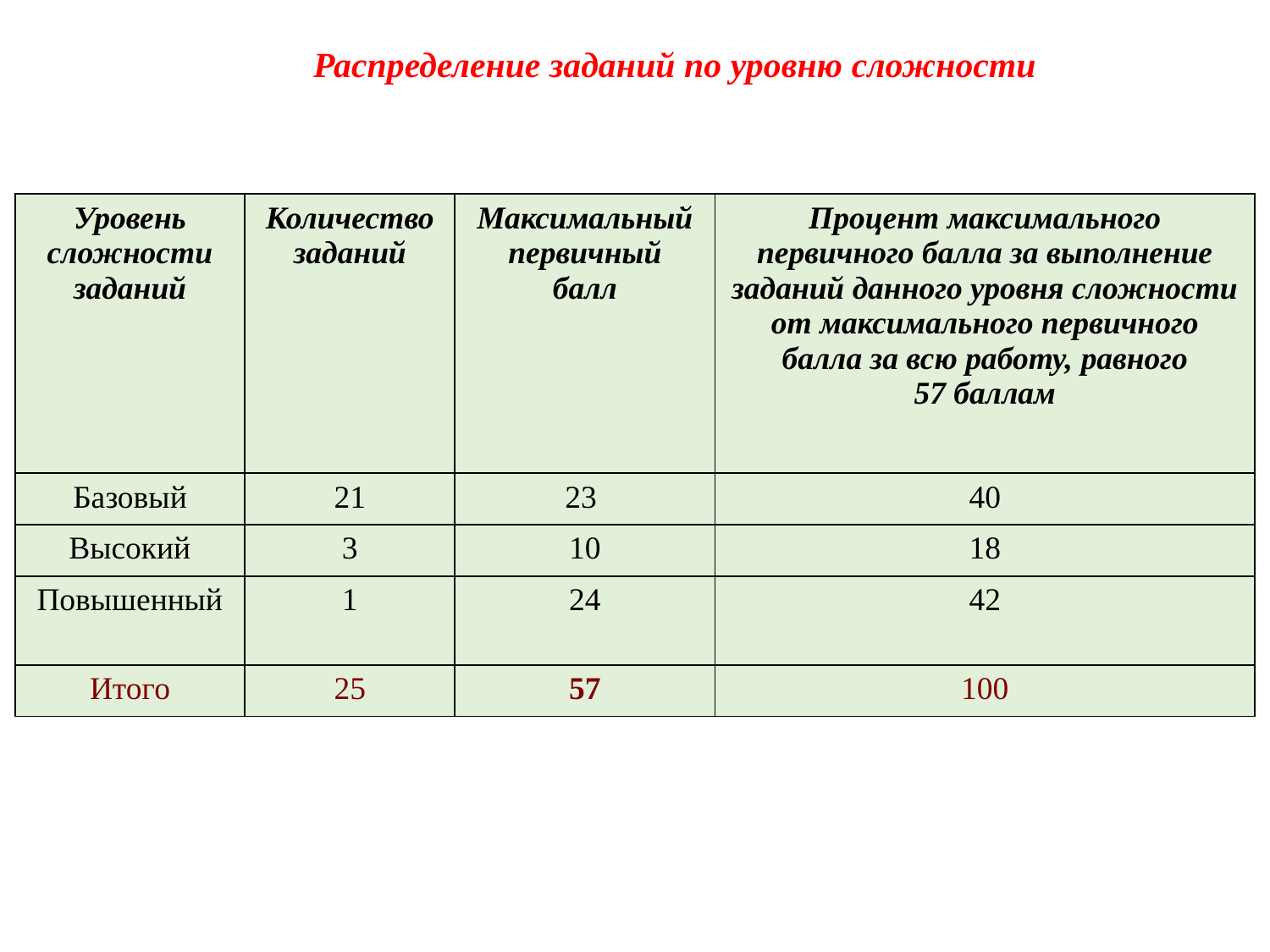

Распределение заданий по уровню сложности
| Уровень сложности заданий | Количество заданий | Максимальный первичный балл | Процент максимального первичного балла за выполнение заданий данного уровня сложности от максимального первичного балла за всю работу, равного 57 баллам |
| --- | --- | --- | --- |
| Базовый | 21 | 23 | 40 |
| Высокий | 3 | 10 | 18 |
| Повышенный | 1 | 24 | 42 |
| Итого | 25 | 57 | 100 |